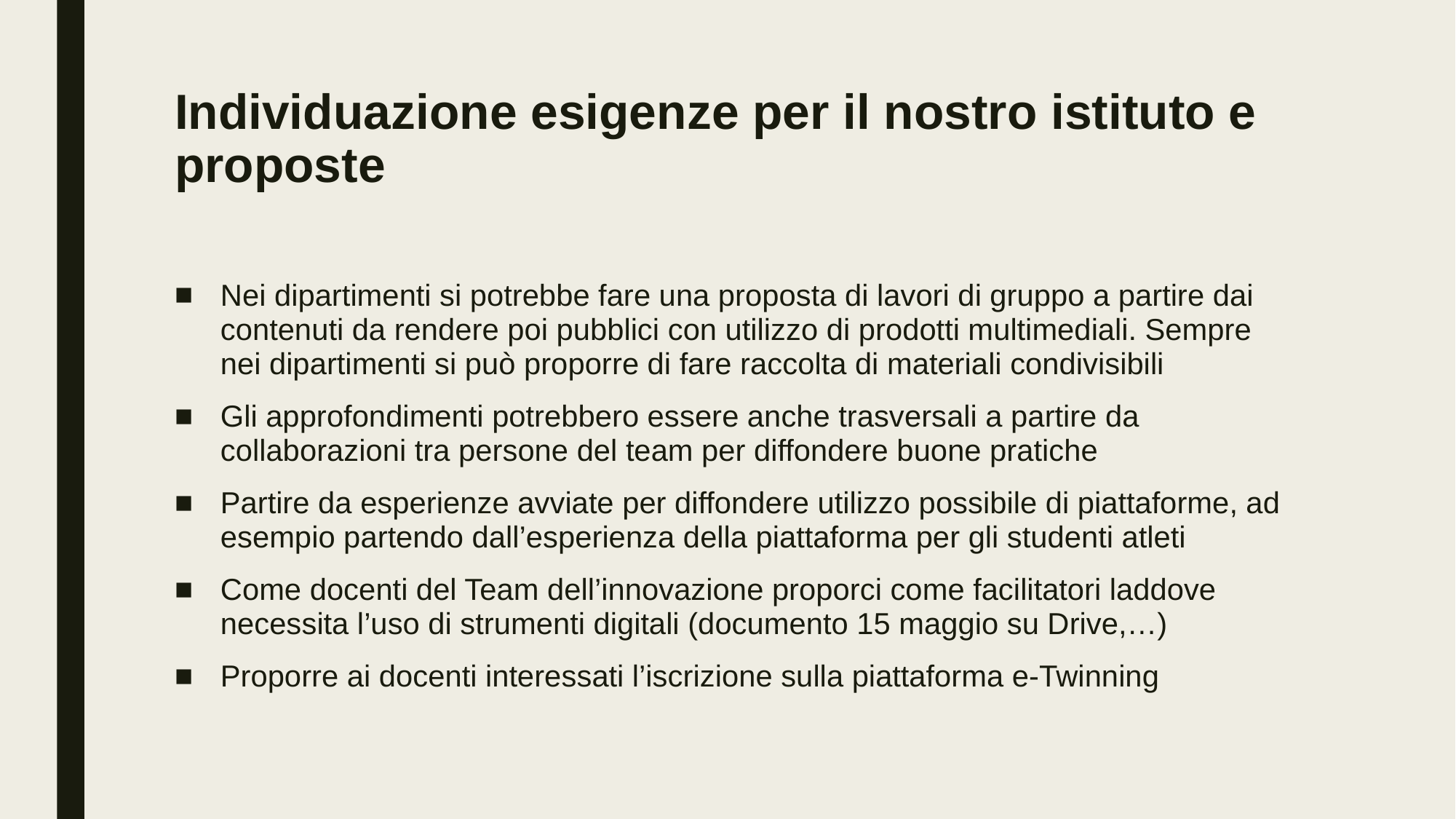

# Individuazione esigenze per il nostro istituto e proposte
Nei dipartimenti si potrebbe fare una proposta di lavori di gruppo a partire dai contenuti da rendere poi pubblici con utilizzo di prodotti multimediali. Sempre nei dipartimenti si può proporre di fare raccolta di materiali condivisibili
Gli approfondimenti potrebbero essere anche trasversali a partire da collaborazioni tra persone del team per diffondere buone pratiche
Partire da esperienze avviate per diffondere utilizzo possibile di piattaforme, ad esempio partendo dall’esperienza della piattaforma per gli studenti atleti
Come docenti del Team dell’innovazione proporci come facilitatori laddove necessita l’uso di strumenti digitali (documento 15 maggio su Drive,…)
Proporre ai docenti interessati l’iscrizione sulla piattaforma e-Twinning